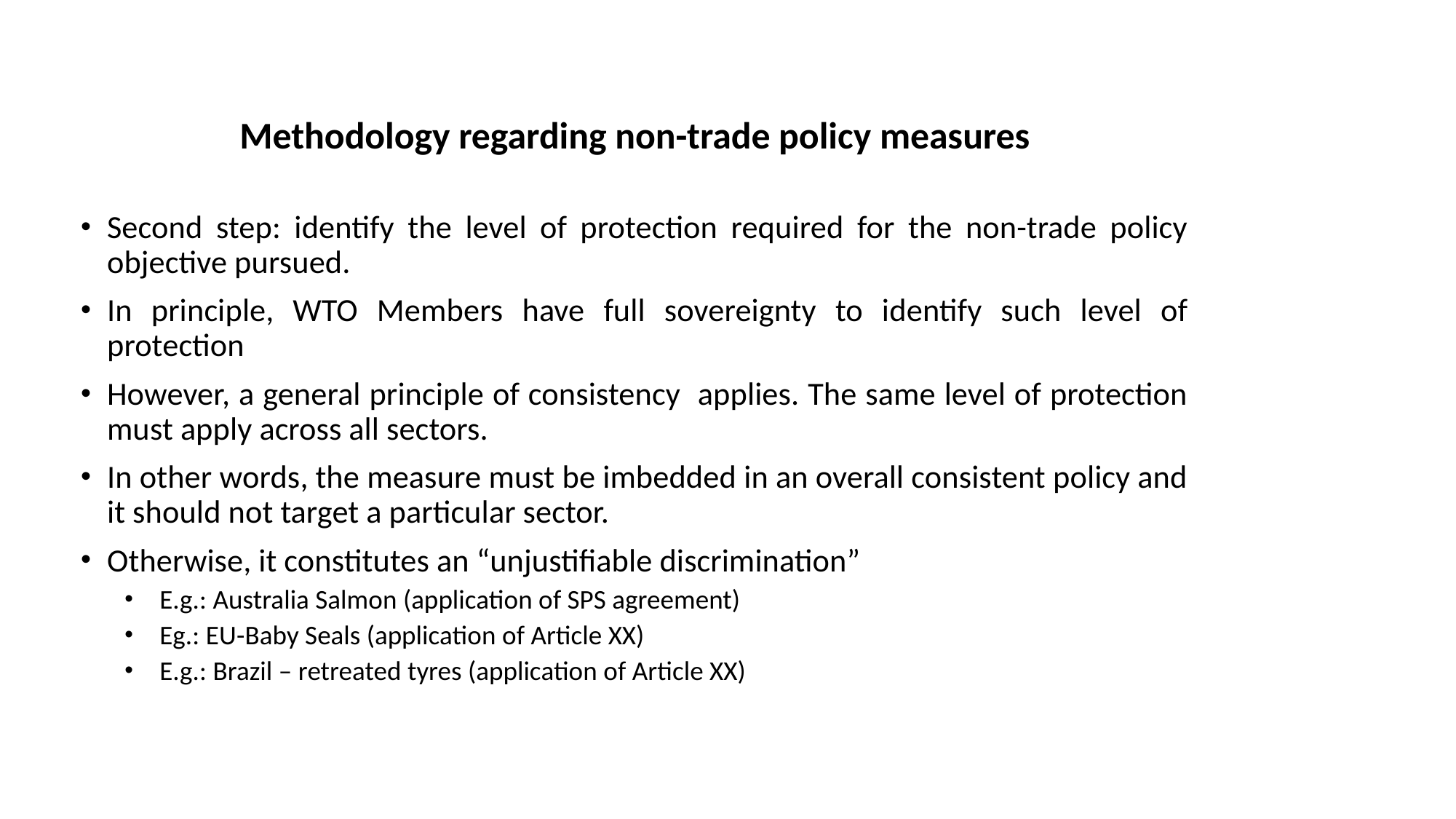

#

Methodology regarding non-trade policy measures

Second step: identify the level of protection required for the non-trade policy objective pursued.
In principle, WTO Members have full sovereignty to identify such level of protection
However, a general principle of consistency  applies. The same level of protection must apply across all sectors.
In other words, the measure must be imbedded in an overall consistent policy and it should not target a particular sector.
Otherwise, it constitutes an “unjustifiable discrimination”
E.g.: Australia Salmon (application of SPS agreement)
Eg.: EU-Baby Seals (application of Article XX)
E.g.: Brazil – retreated tyres (application of Article XX)